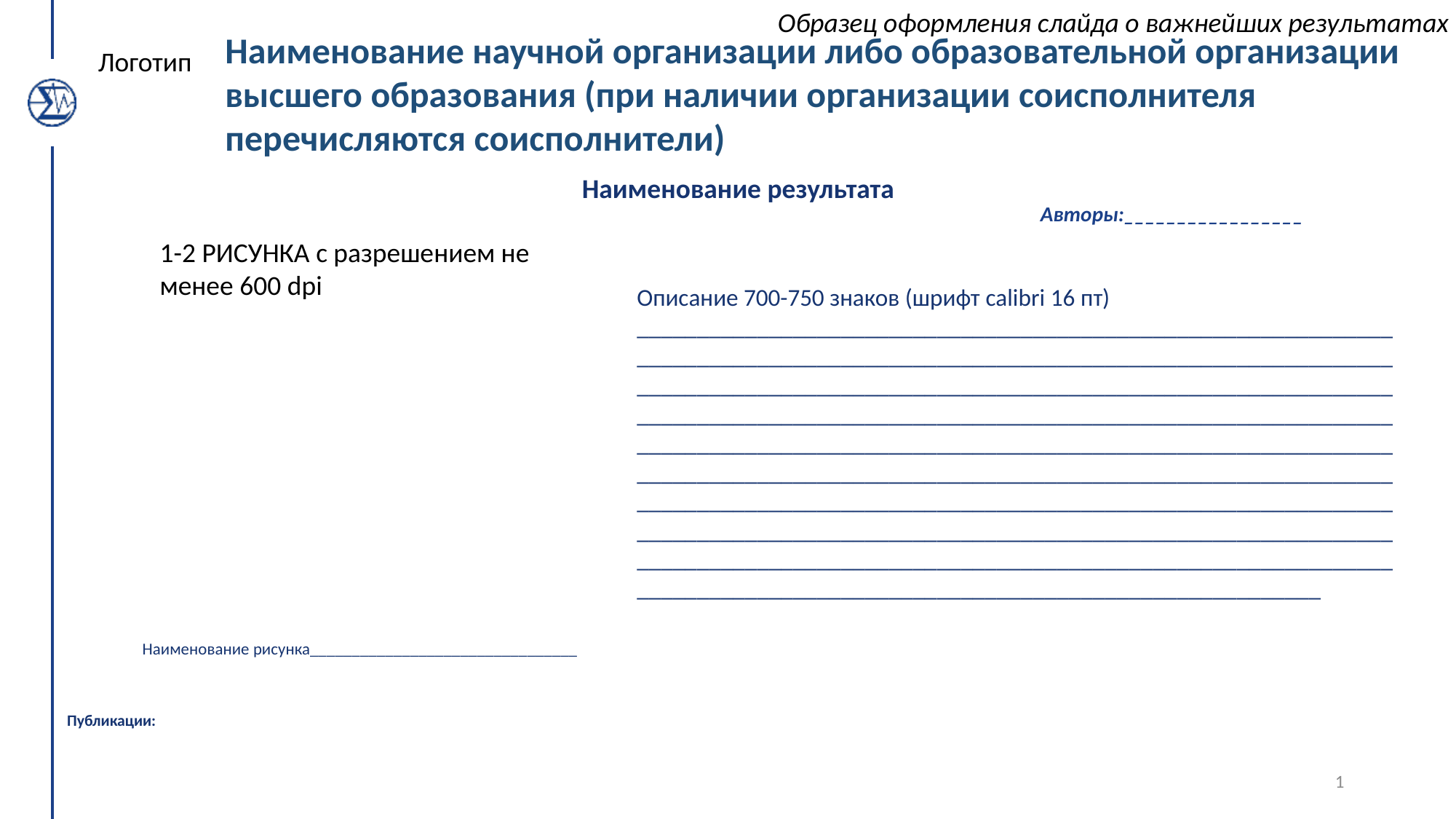

Образец оформления слайда о важнейших результатах

Наименование научной организации либо образовательной организации высшего образования (при наличии организации соисполнителя перечисляются соисполнители)
Логотип
Наименование результата
Авторы:_________________
1-2 РИСУНКА с разрешением не менее 600 dpi
Описание 700-750 знаков (шрифт calibri 16 пт) ________________________________________________________________________________________________________________________________________________________________________________________________________________________________________________________________________________________________________________________________________________________________________________________________________________________________________________________________________________________________________________________________________________________________________________________________________________________________________________
Наименование рисунка________________________________

Публикации:

1